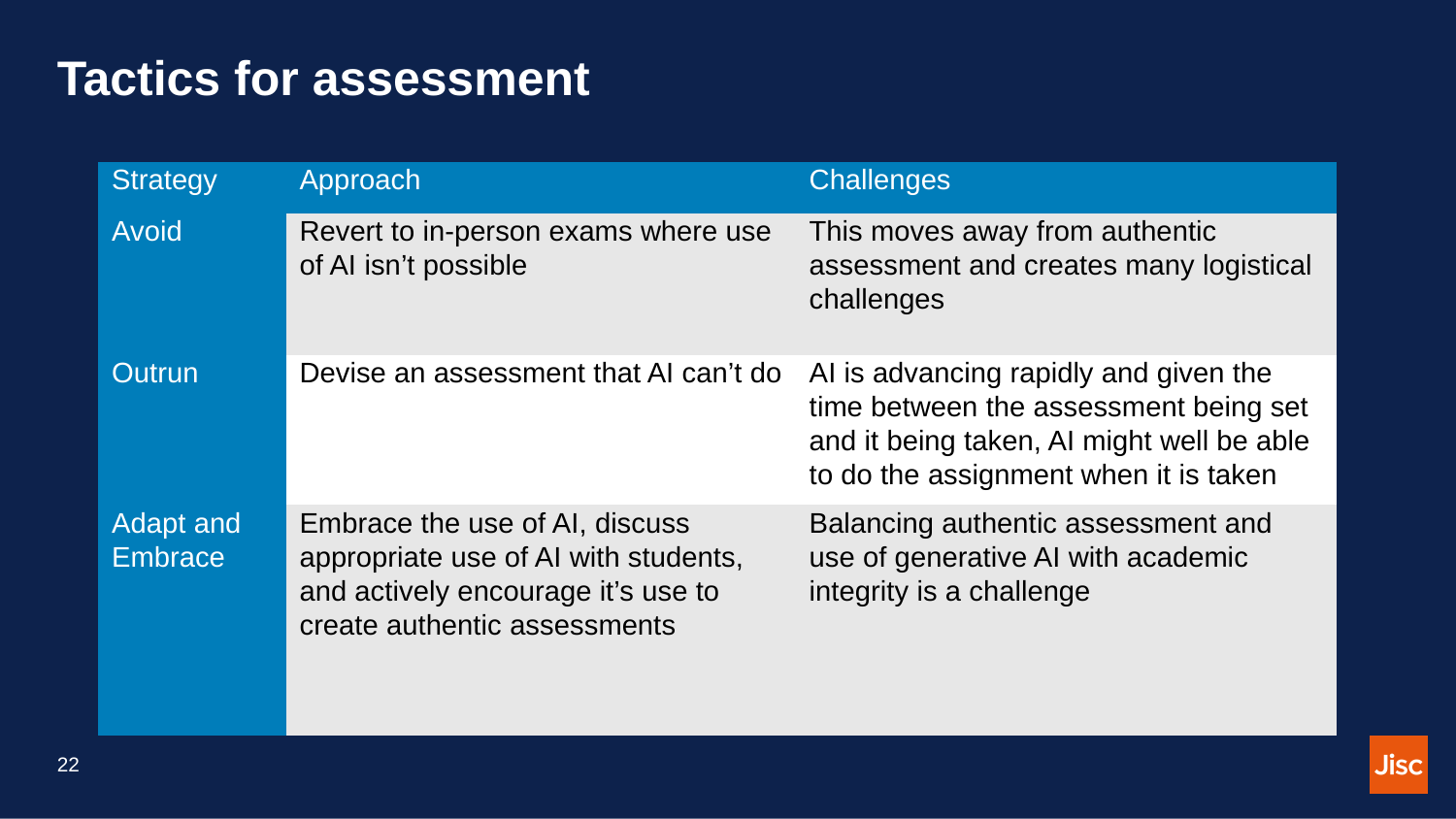

# Tactics for assessment
| Strategy | Approach | Challenges |
| --- | --- | --- |
| Avoid | Revert to in-person exams where use of AI isn’t possible | This moves away from authentic assessment and creates many logistical challenges |
| Outrun | Devise an assessment that AI can’t do | AI is advancing rapidly and given the time between the assessment being set and it being taken, AI might well be able to do the assignment when it is taken |
| Adapt and Embrace | Embrace the use of AI, discuss appropriate use of AI with students, and actively encourage it’s use to create authentic assessments | Balancing authentic assessment and use of generative AI with academic integrity is a challenge |
22